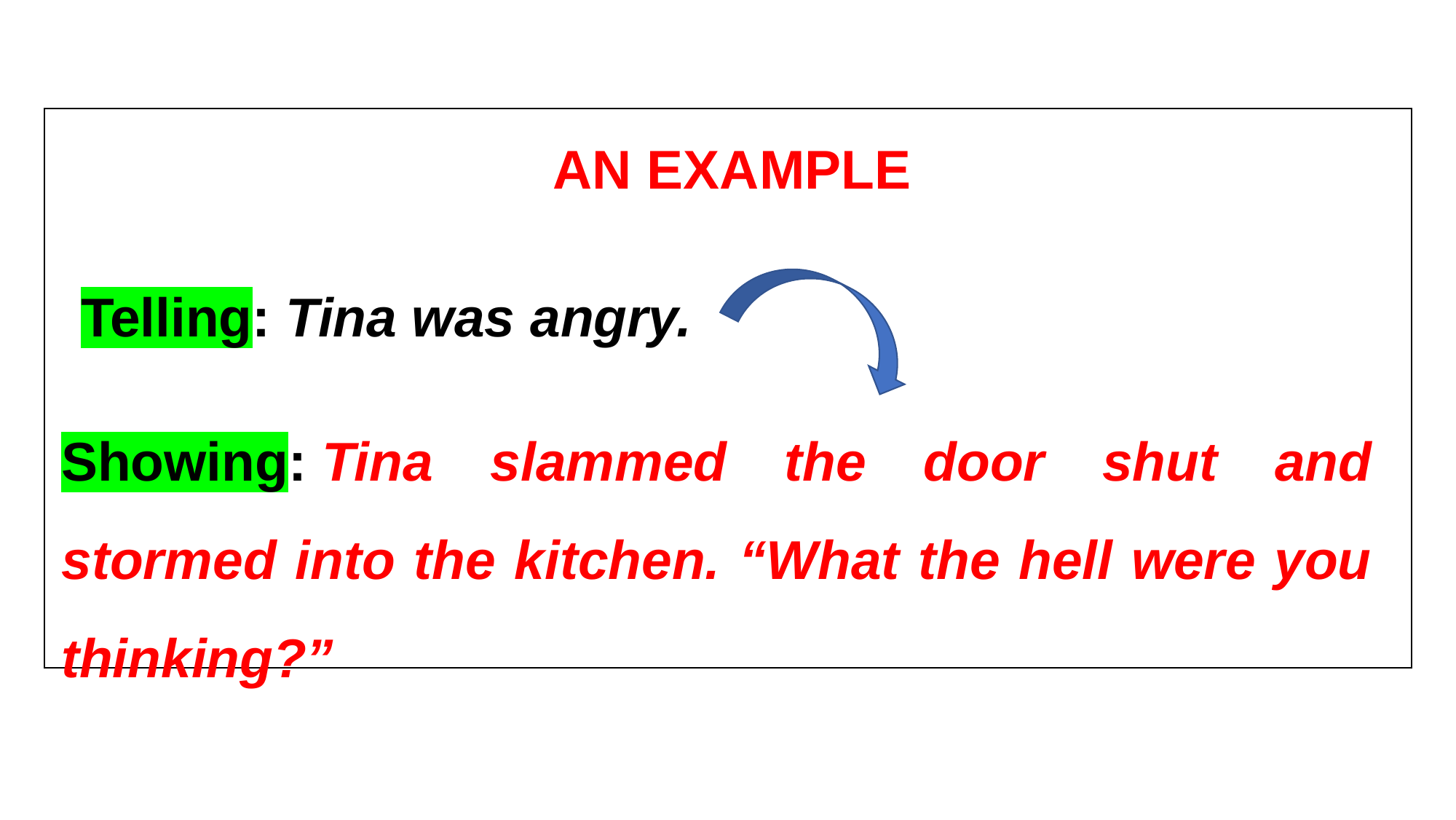

| AN EXAMPLE |
| --- |
Telling: Tina was angry.

Showing: Tina slammed the door shut and stormed into the kitchen. “What the hell were you thinking?”